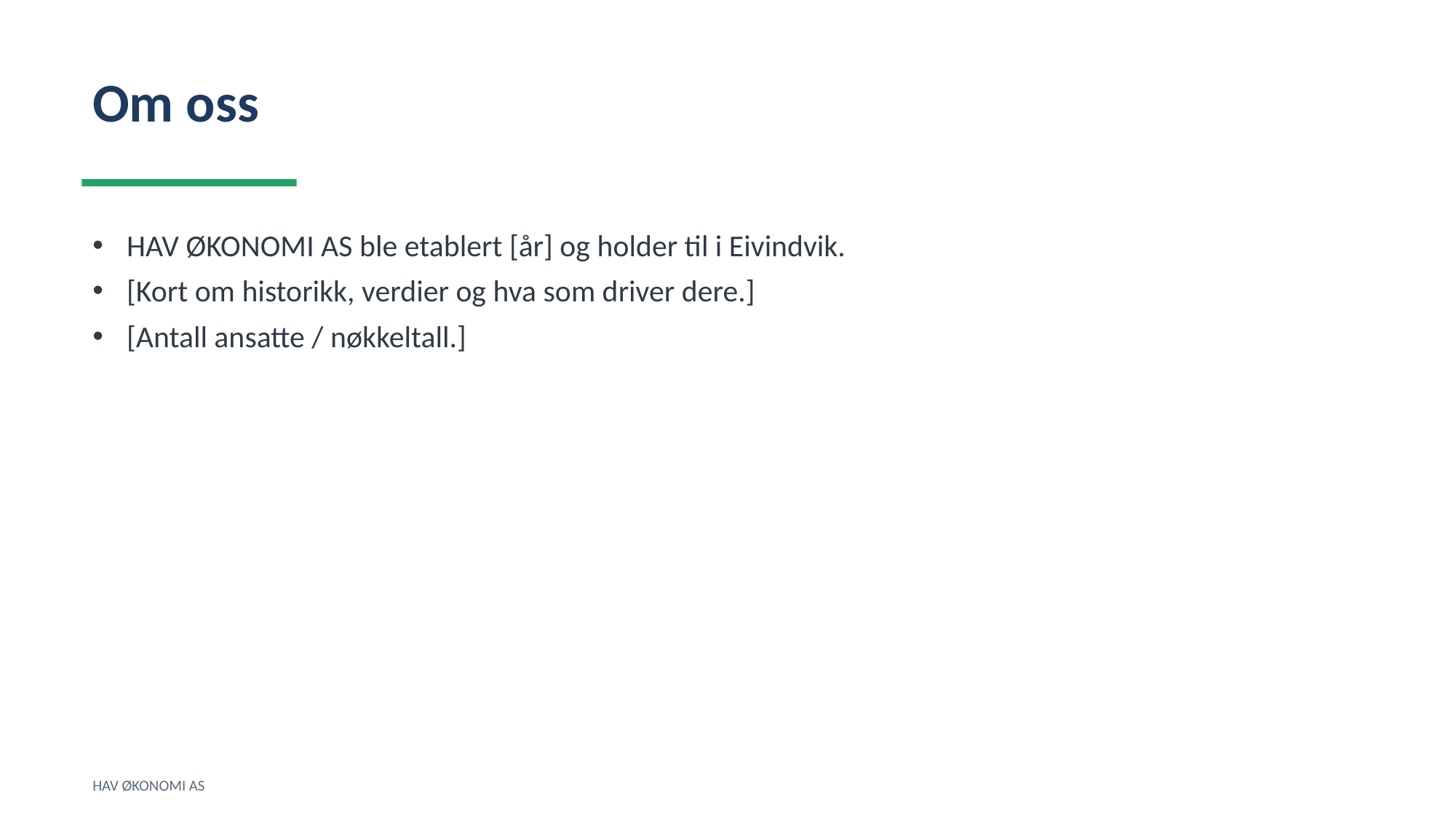

Om oss

HAV ØKONOMI AS ble etablert [år] og holder til i Eivindvik.
[Kort om historikk, verdier og hva som driver dere.]
[Antall ansatte / nøkkeltall.]
HAV ØKONOMI AS